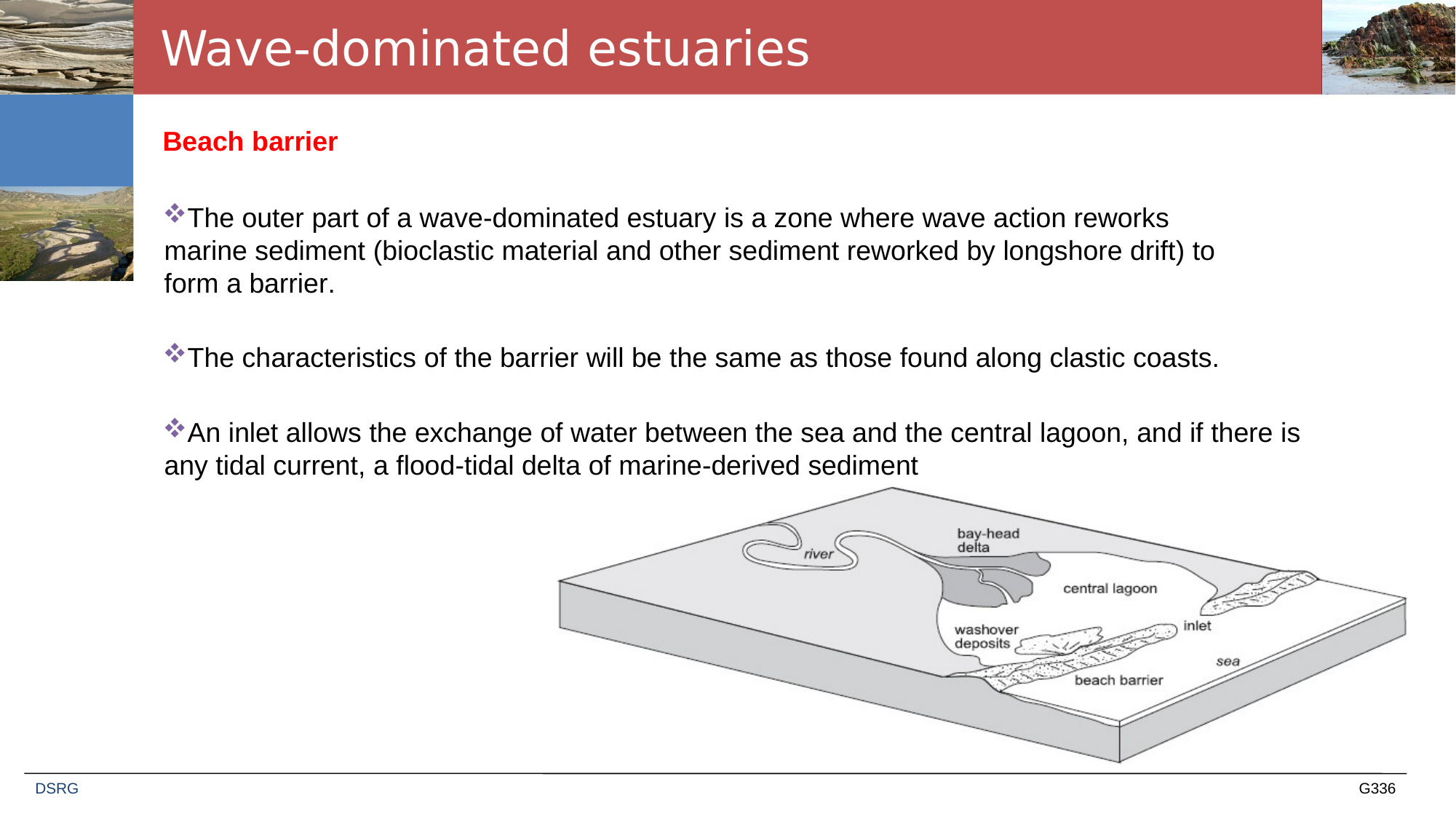

# Wave-dominated estuaries
Beach barrier

The outer part of a wave-dominated estuary is a zone where wave action reworks marine sediment (bioclastic material and other sediment reworked by longshore drift) to form a barrier.

The characteristics of the barrier will be the same as those found along clastic coasts.

An inlet allows the exchange of water between the sea and the central lagoon, and if there is any tidal current, a flood-tidal delta of marine-derived sediment

DSRG
G336